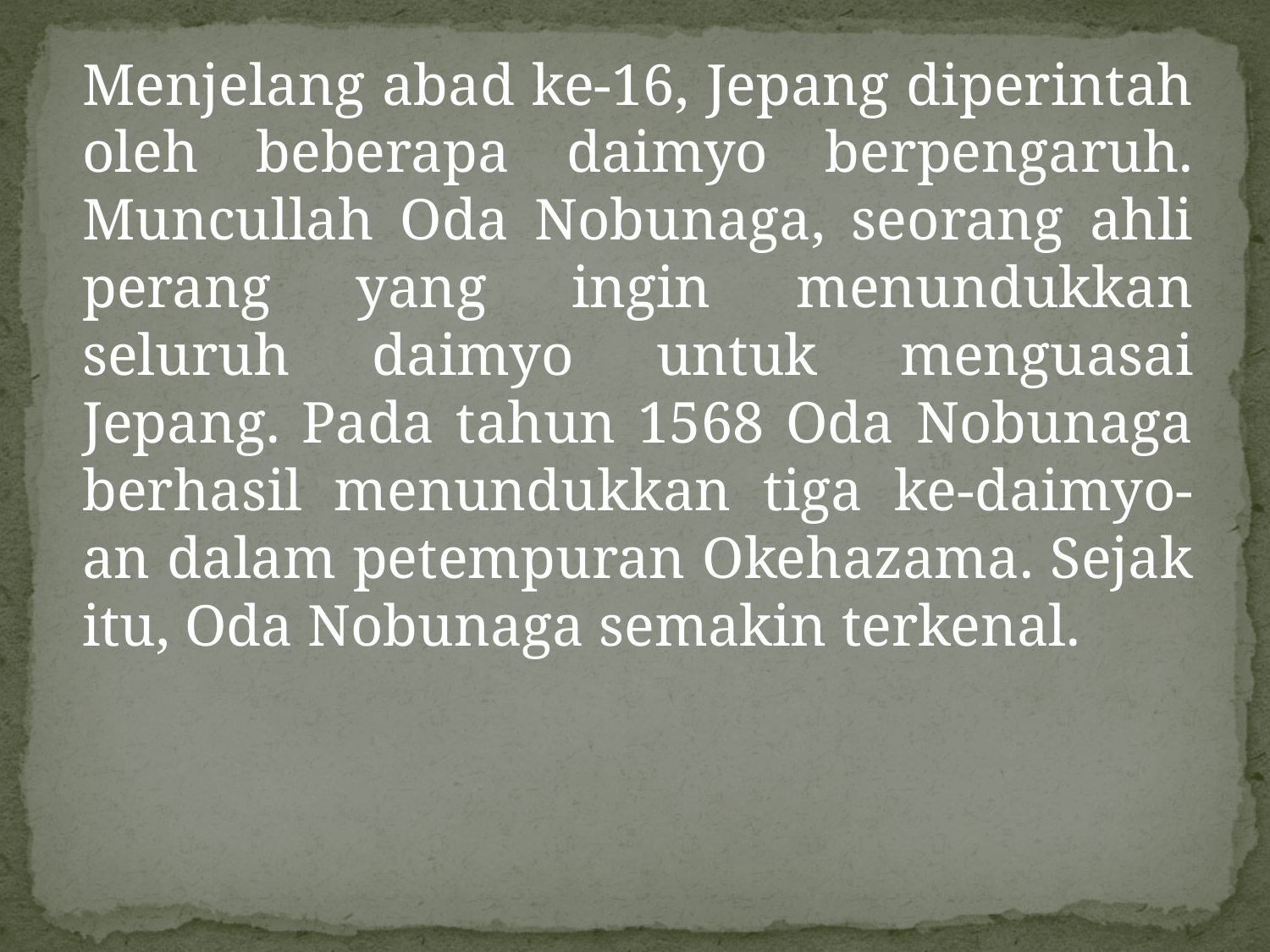

Menjelang abad ke-16, Jepang diperintah oleh beberapa daimyo berpengaruh. Muncullah Oda Nobunaga, seorang ahli perang yang ingin menundukkan seluruh daimyo untuk menguasai Jepang. Pada tahun 1568 Oda Nobunaga berhasil menundukkan tiga ke-daimyo-an dalam petempuran Okehazama. Sejak itu, Oda Nobunaga semakin terkenal.